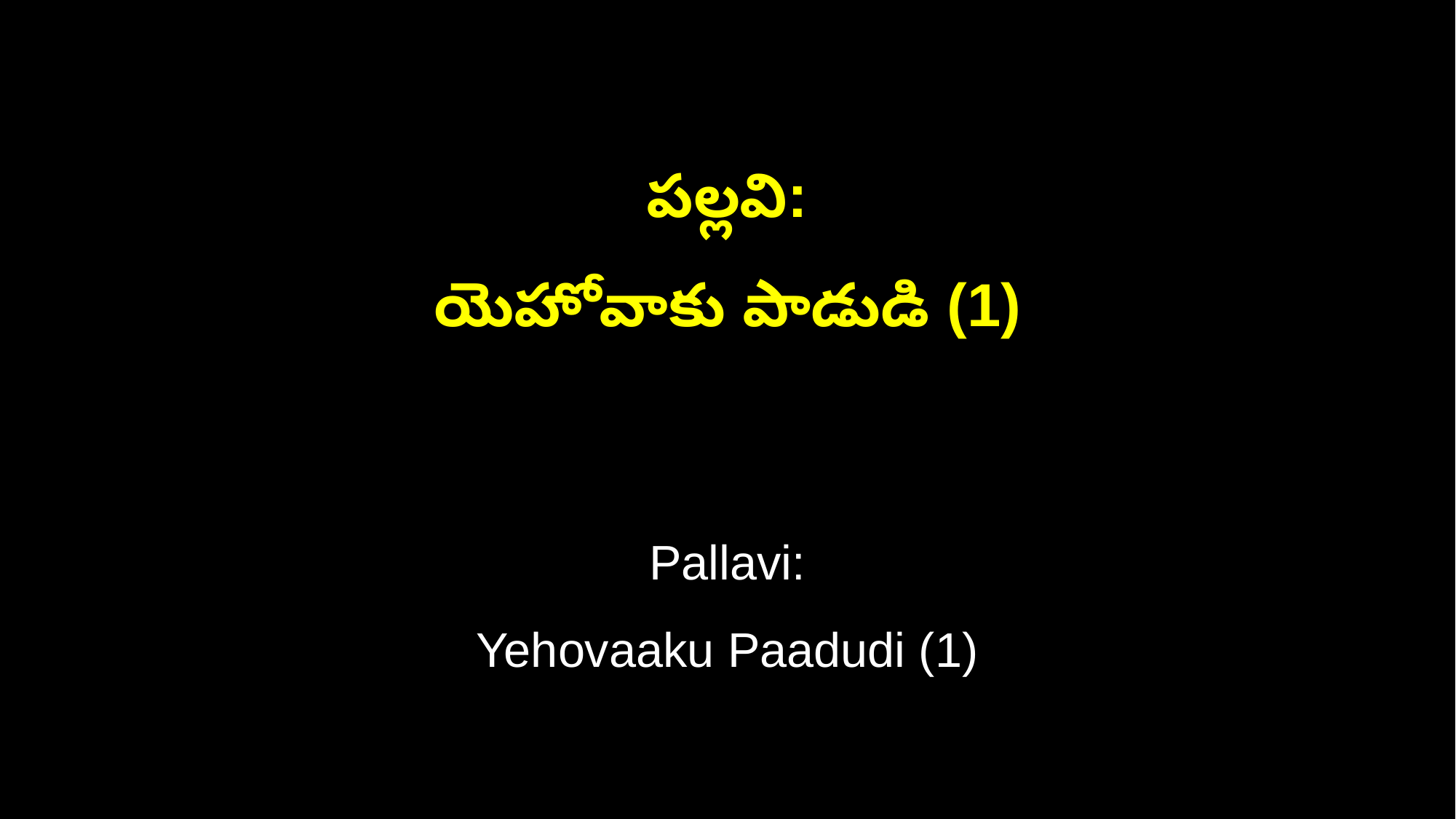

పల్లవి:
యెహోవాకు పాడుడి (1)
Pallavi:
Yehovaaku Paadudi (1)